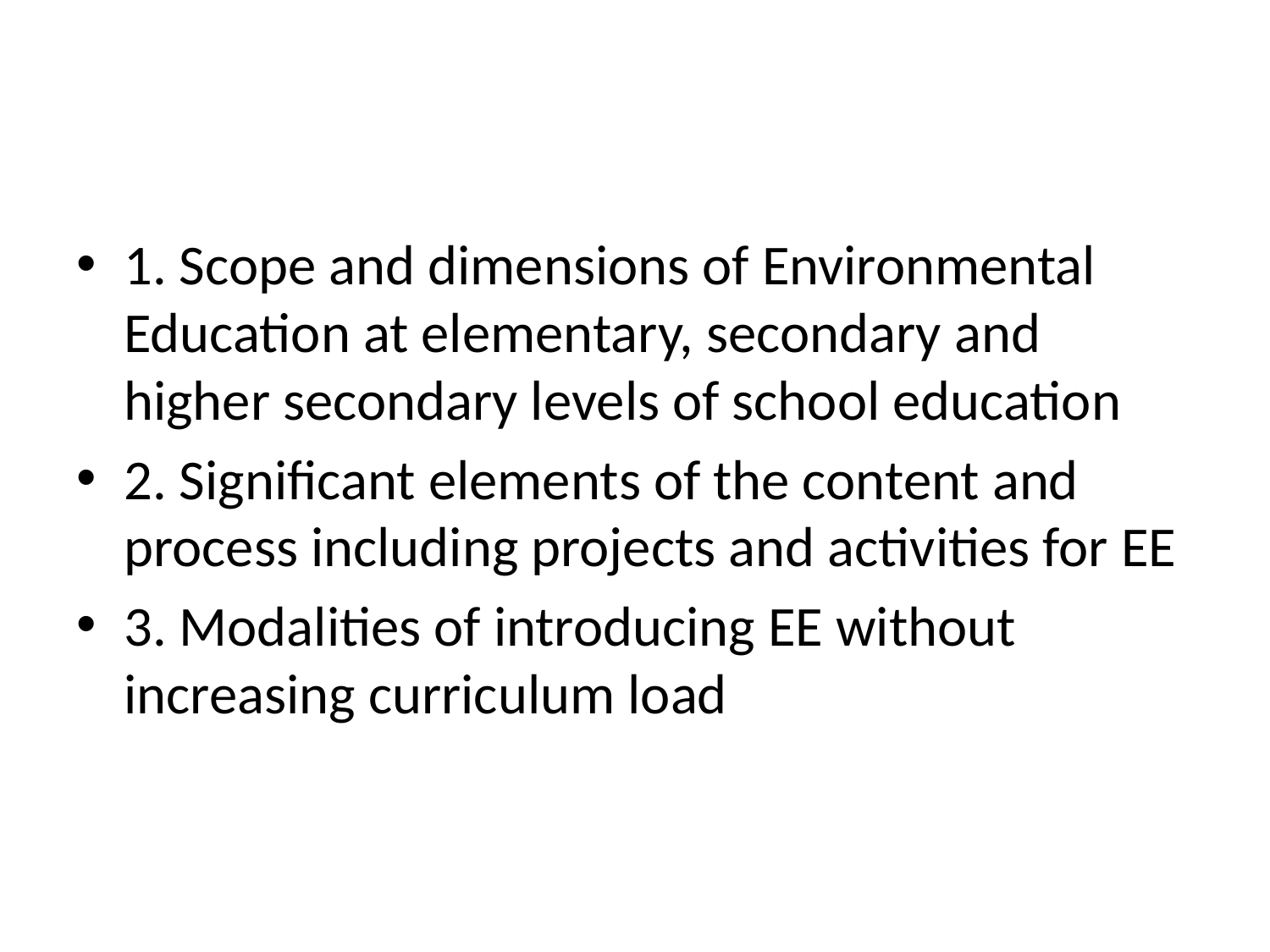

#
1. Scope and dimensions of Environmental Education at elementary, secondary and higher secondary levels of school education
2. Significant elements of the content and process including projects and activities for EE
3. Modalities of introducing EE without increasing curriculum load